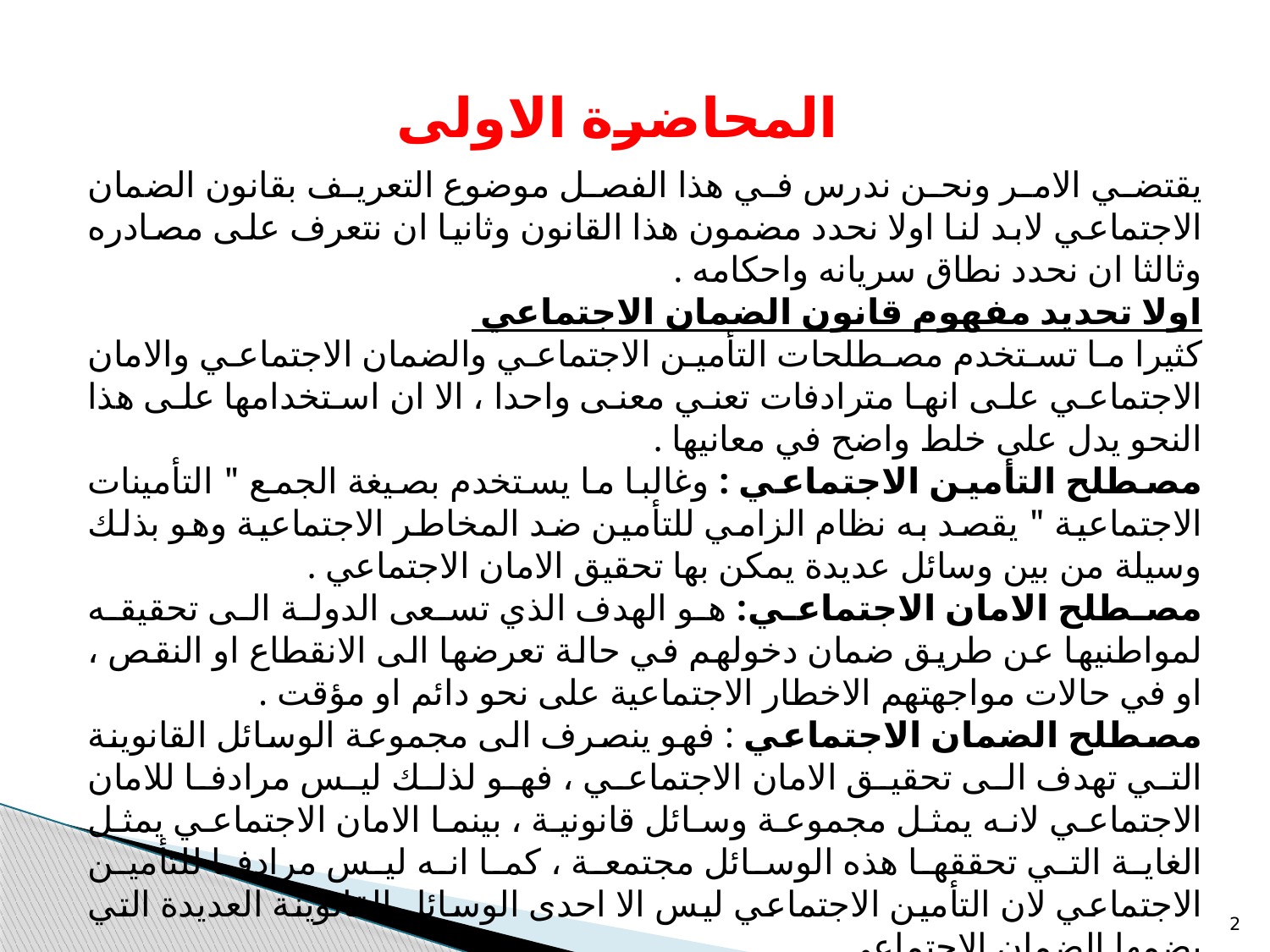

المحاضرة الاولى

يقتضي الامر ونحن ندرس في هذا الفصل موضوع التعريف بقانون الضمان الاجتماعي لابد لنا اولا نحدد مضمون هذا القانون وثانيا ان نتعرف على مصادره وثالثا ان نحدد نطاق سريانه واحكامه .
اولا تحديد مفهوم قانون الضمان الاجتماعي
كثيرا ما تستخدم مصطلحات التأمين الاجتماعي والضمان الاجتماعي والامان الاجتماعي على انها مترادفات تعني معنى واحدا ، الا ان استخدامها على هذا النحو يدل على خلط واضح في معانيها .
مصطلح التأمين الاجتماعي : وغالبا ما يستخدم بصيغة الجمع " التأمينات الاجتماعية " يقصد به نظام الزامي للتأمين ضد المخاطر الاجتماعية وهو بذلك وسيلة من بين وسائل عديدة يمكن بها تحقيق الامان الاجتماعي .
مصطلح الامان الاجتماعي: هو الهدف الذي تسعى الدولة الى تحقيقه لمواطنيها عن طريق ضمان دخولهم في حالة تعرضها الى الانقطاع او النقص ، او في حالات مواجهتهم الاخطار الاجتماعية على نحو دائم او مؤقت .
مصطلح الضمان الاجتماعي : فهو ينصرف الى مجموعة الوسائل القانوينة التي تهدف الى تحقيق الامان الاجتماعي ، فهو لذلك ليس مرادفا للامان الاجتماعي لانه يمثل مجموعة وسائل قانونية ، بينما الامان الاجتماعي يمثل الغاية التي تحققها هذه الوسائل مجتمعة ، كما انه ليس مرادفا للتأمين الاجتماعي لان التأمين الاجتماعي ليس الا احدى الوسائل القانوينة العديدة التي يضمها الضمان الاجتماعي .
2